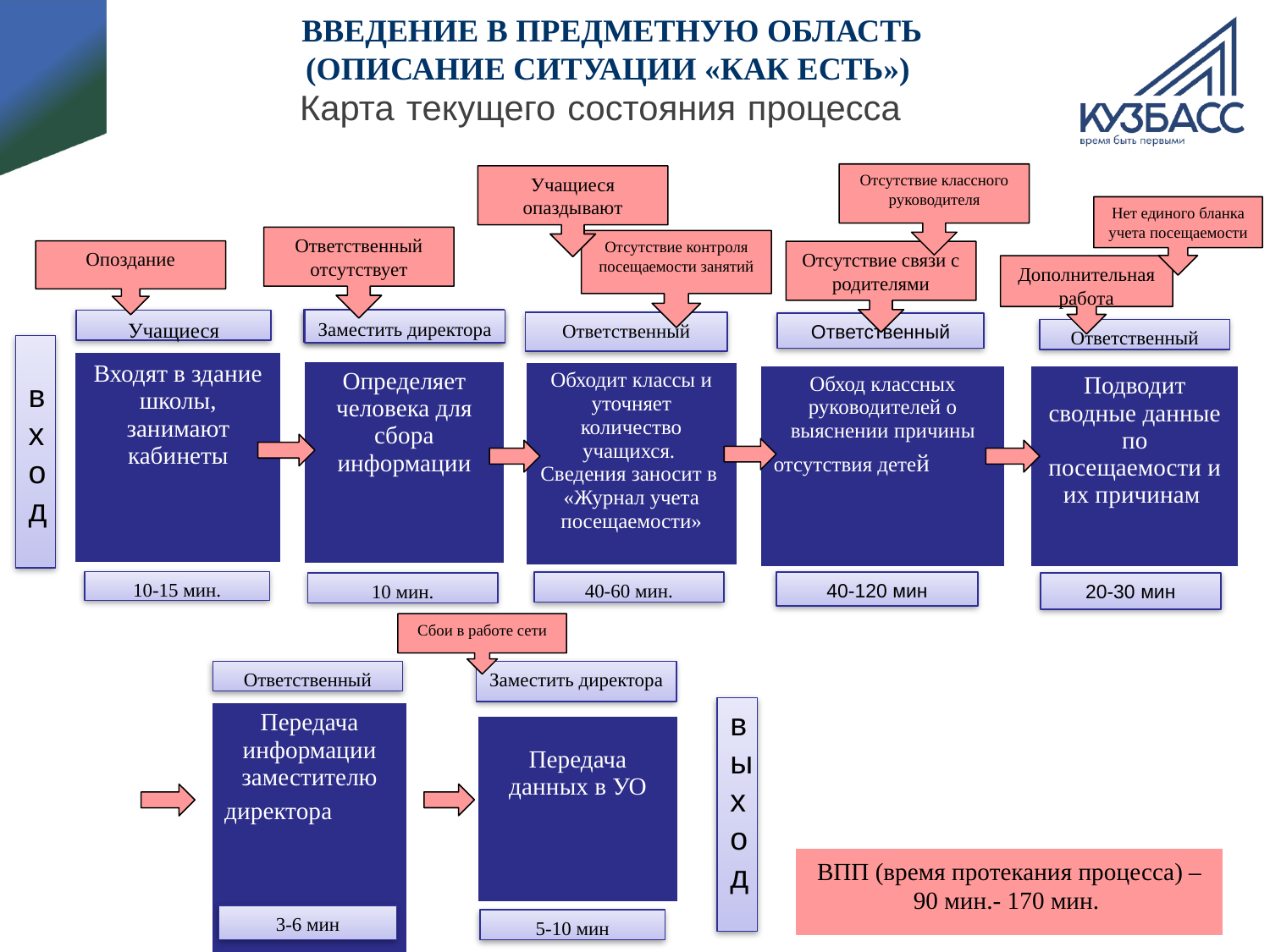

ВВЕДЕНИЕ В ПРЕДМЕТНУЮ ОБЛАСТЬ (ОПИСАНИЕ СИТУАЦИИ «КАК ЕСТЬ»)
# Карта текущего состояния процесса
Отсутствие классного руководителя
Учащиеся опаздывают
Нет единого бланка учета посещаемости
Ответственный отсутствует
Отсутствие контроля посещаемости занятий
Опоздание
Отсутствие связи с родителями
Дополнительная работа
Заместить директора
Учащиеся
Заместить директора
Ответственный
Ответственный
Ответственный
вход
| Входят в здание школы, занимают кабинеты |
| --- |
| Определяет человека для сбора информации |
| --- |
| Обходит классы и уточняет количество учащихся. Сведения заносит в «Журнал учета посещаемости» |
| --- |
| Подводит сводные данные по посещаемости и их причинам |
| --- |
| Обход классных руководителей о выяснении причины отсутствия детей |
| --- |

10-15 мин.
40-120 мин
40-60 мин.
10 мин.
20-30 мин
Сбои в работе сети
Ответственный
Заместить директора
выход
| Передача информации заместителю директора |
| --- |
| Передача данных в УО |
| --- |

ВПП (время протекания процесса) – 90 мин.- 170 мин.
3-6 мин
5-10 мин